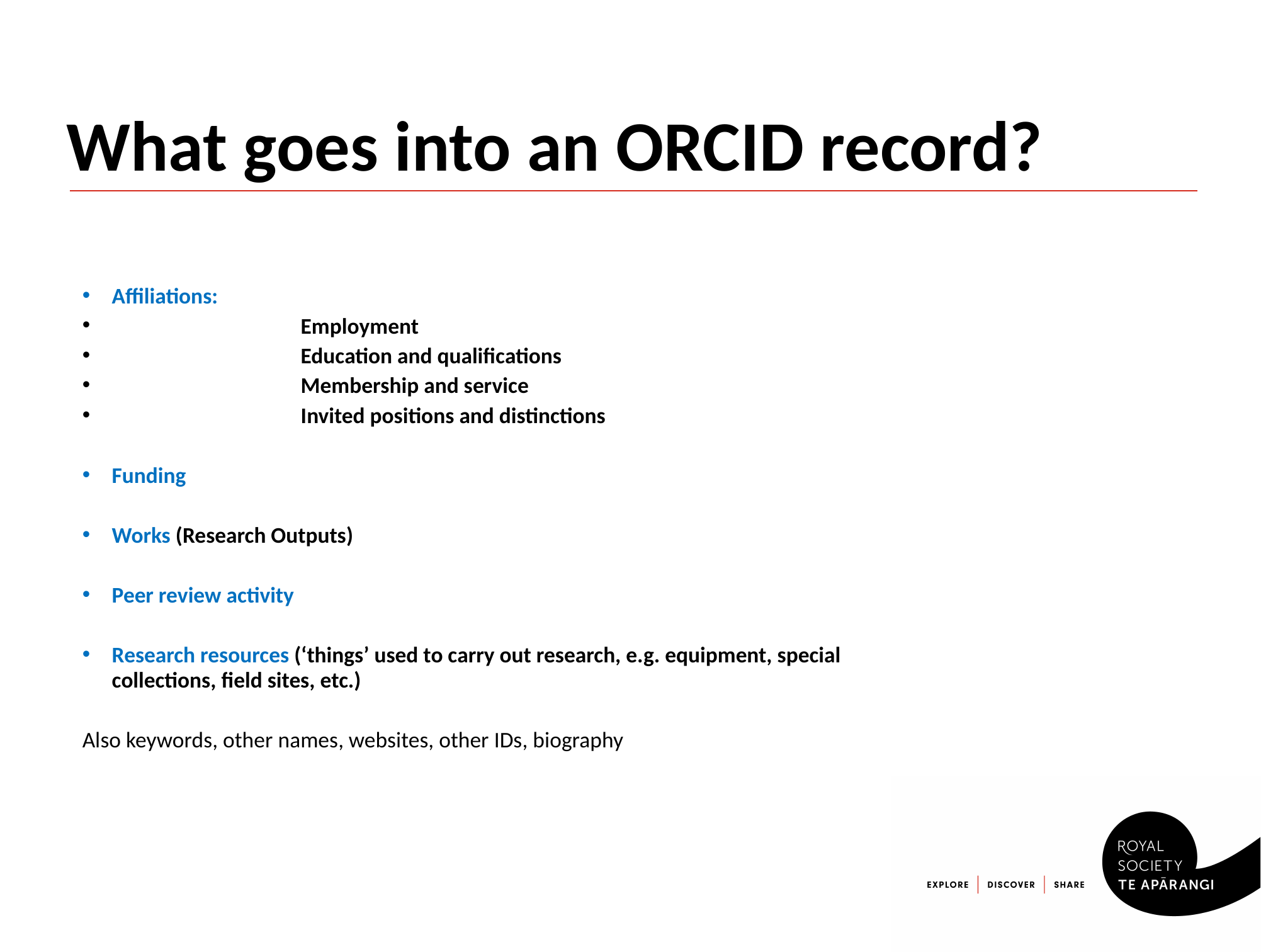

# What goes into an ORCID record?
Affiliations:
		Employment
		Education and qualifications
		Membership and service
		Invited positions and distinctions

Funding

Works (Research Outputs)

Peer review activity

Research resources (‘things’ used to carry out research, e.g. equipment, special collections, field sites, etc.)

Also keywords, other names, websites, other IDs, biography